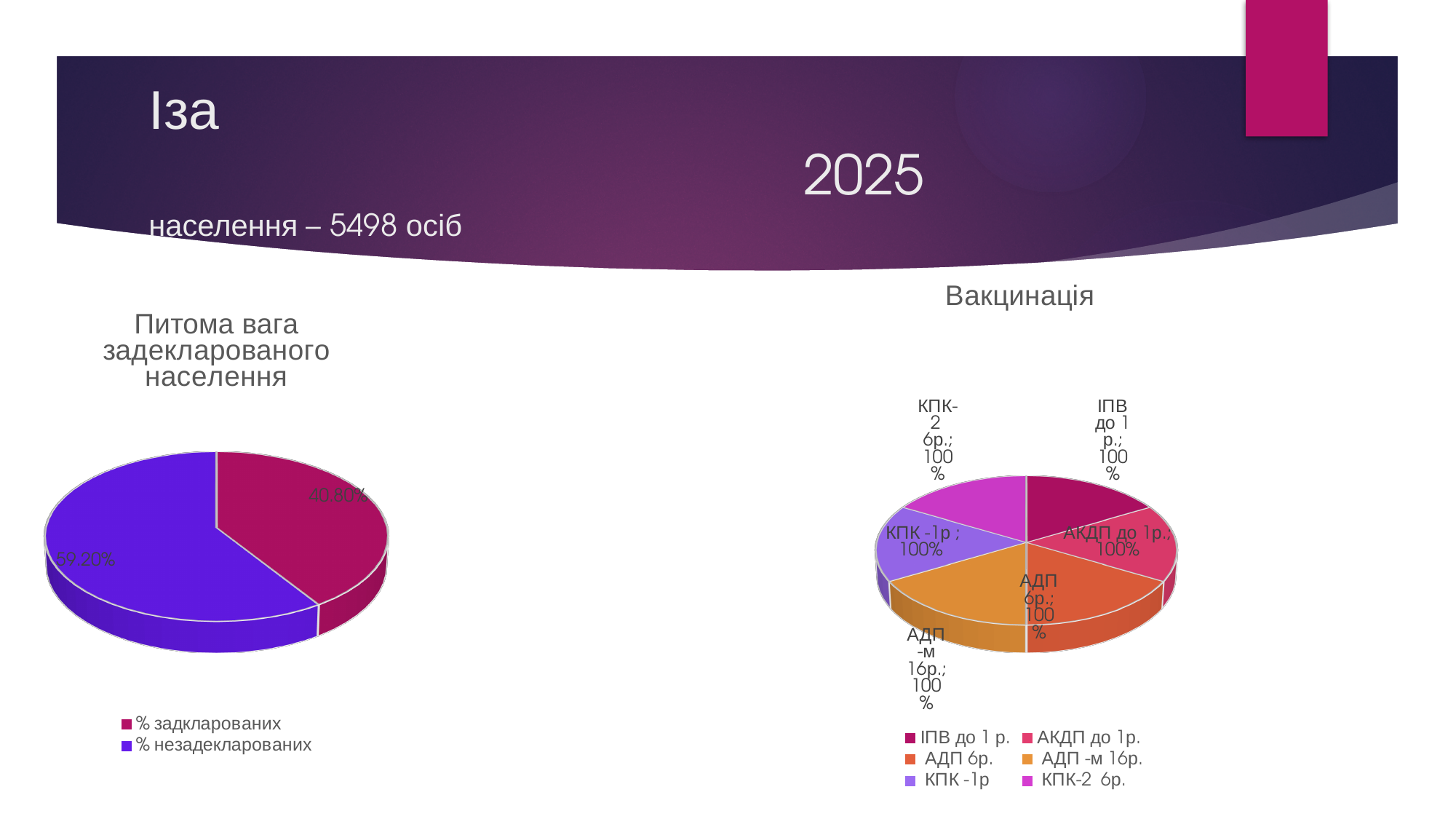

# Іза 															2025 населення – 5498 осіб

[unsupported chart]

[unsupported chart]